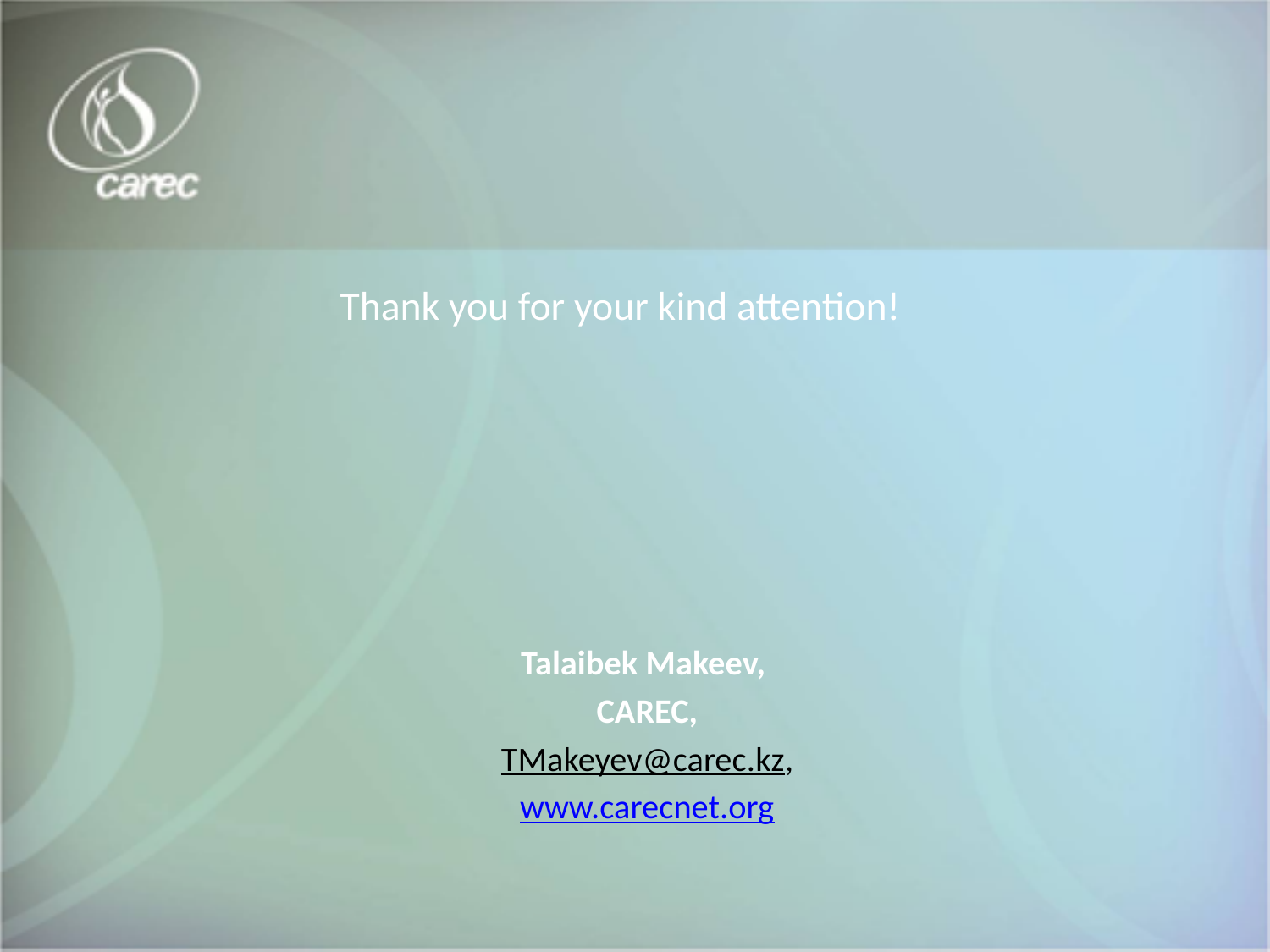

# Thank you for your kind attention!
Talaibek Makeev,
CAREC,
TMakeyev@carec.kz,
 www.carecnet.org